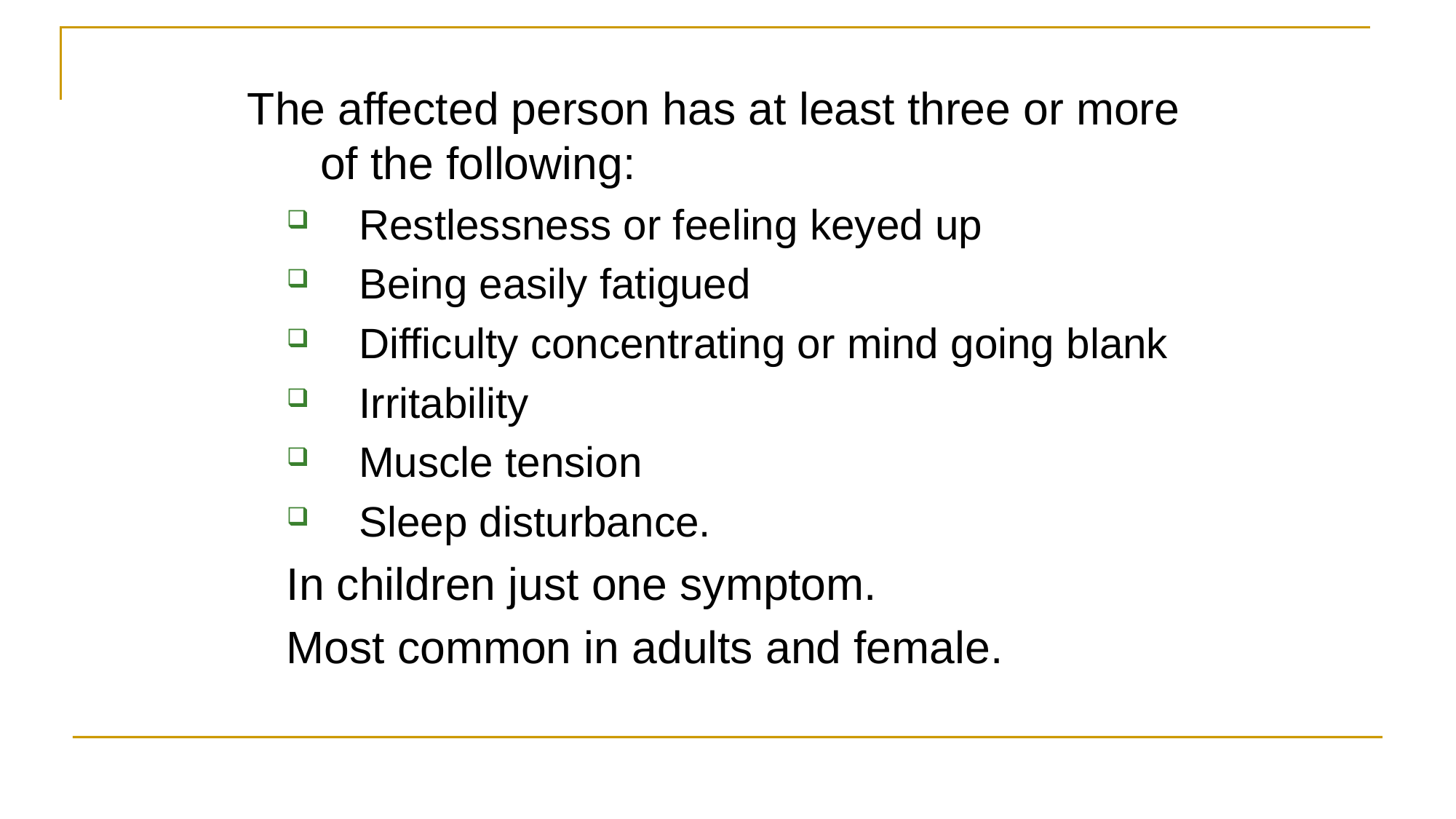

The affected person has at least three or more of the following:
Restlessness or feeling keyed up
Being easily fatigued
Difficulty concentrating or mind going blank
Irritability
Muscle tension
Sleep disturbance.
In children just one symptom.
Most common in adults and female.